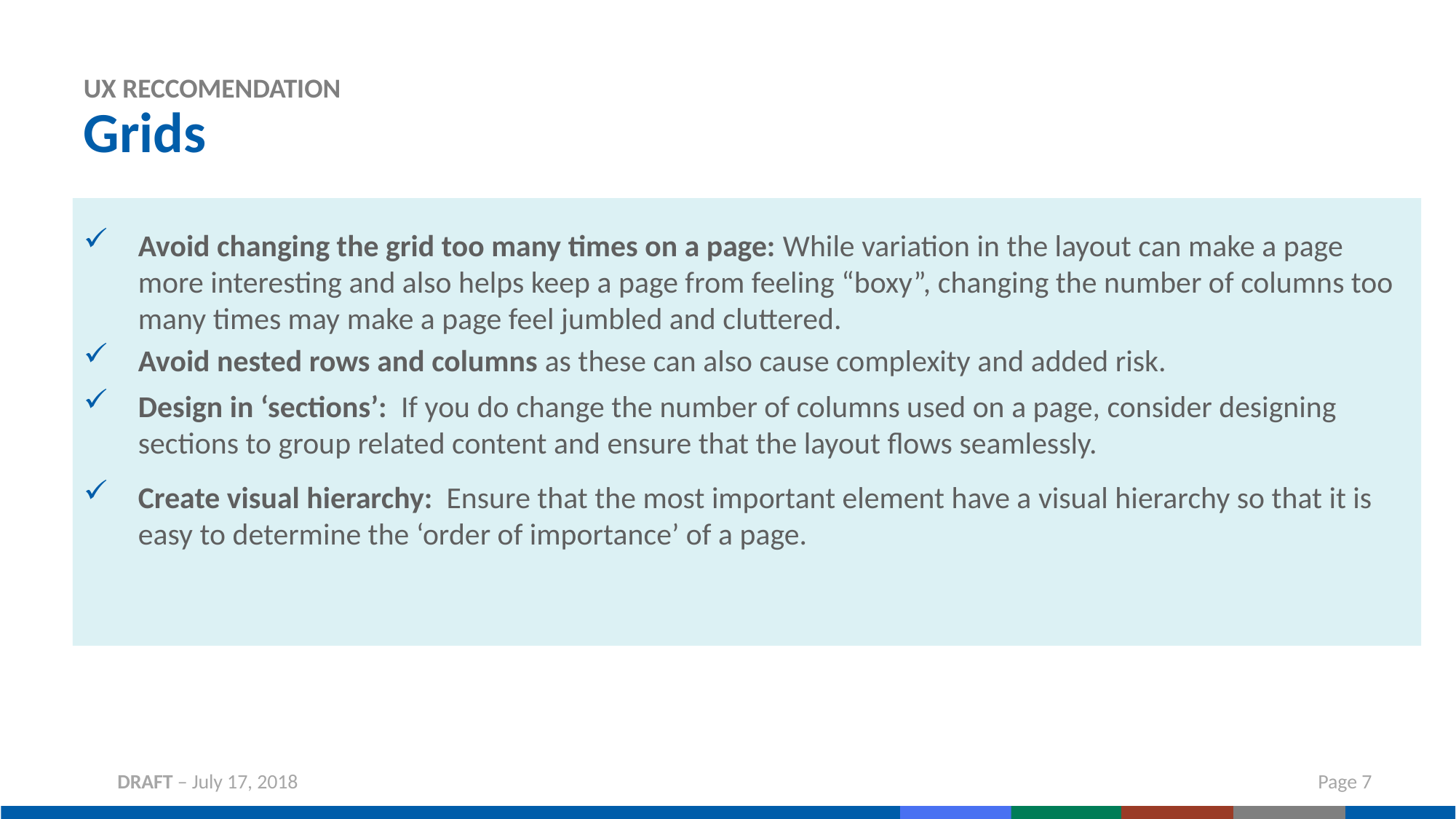

# UX RECCOMENDATION Grids

Avoid changing the grid too many times on a page: While variation in the layout can make a page more interesting and also helps keep a page from feeling “boxy”, changing the number of columns too many times may make a page feel jumbled and cluttered.
Avoid nested rows and columns as these can also cause complexity and added risk.
Design in ‘sections’:  If you do change the number of columns used on a page, consider designing sections to group related content and ensure that the layout flows seamlessly.
Create visual hierarchy:  Ensure that the most important element have a visual hierarchy so that it is easy to determine the ‘order of importance’ of a page.